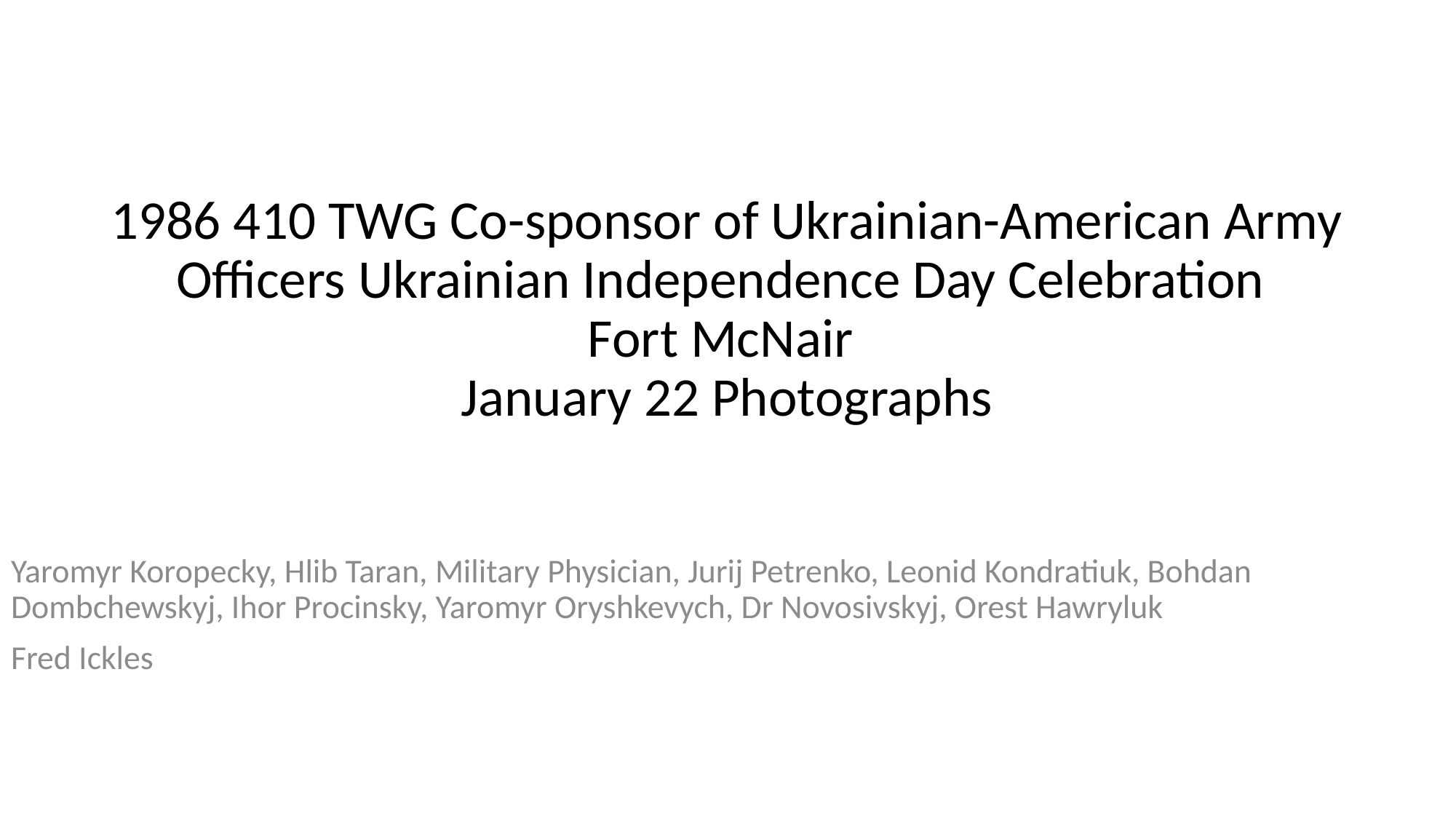

# 1986 410 TWG Co-sponsor of Ukrainian-American Army Officers Ukrainian Independence Day Celebration Fort McNair January 22 Photographs
Yaromyr Koropecky, Hlib Taran, Military Physician, Jurij Petrenko, Leonid Kondratiuk, Bohdan Dombchewskyj, Ihor Procinsky, Yaromyr Oryshkevych, Dr Novosivskyj, Orest Hawryluk
Fred Ickles